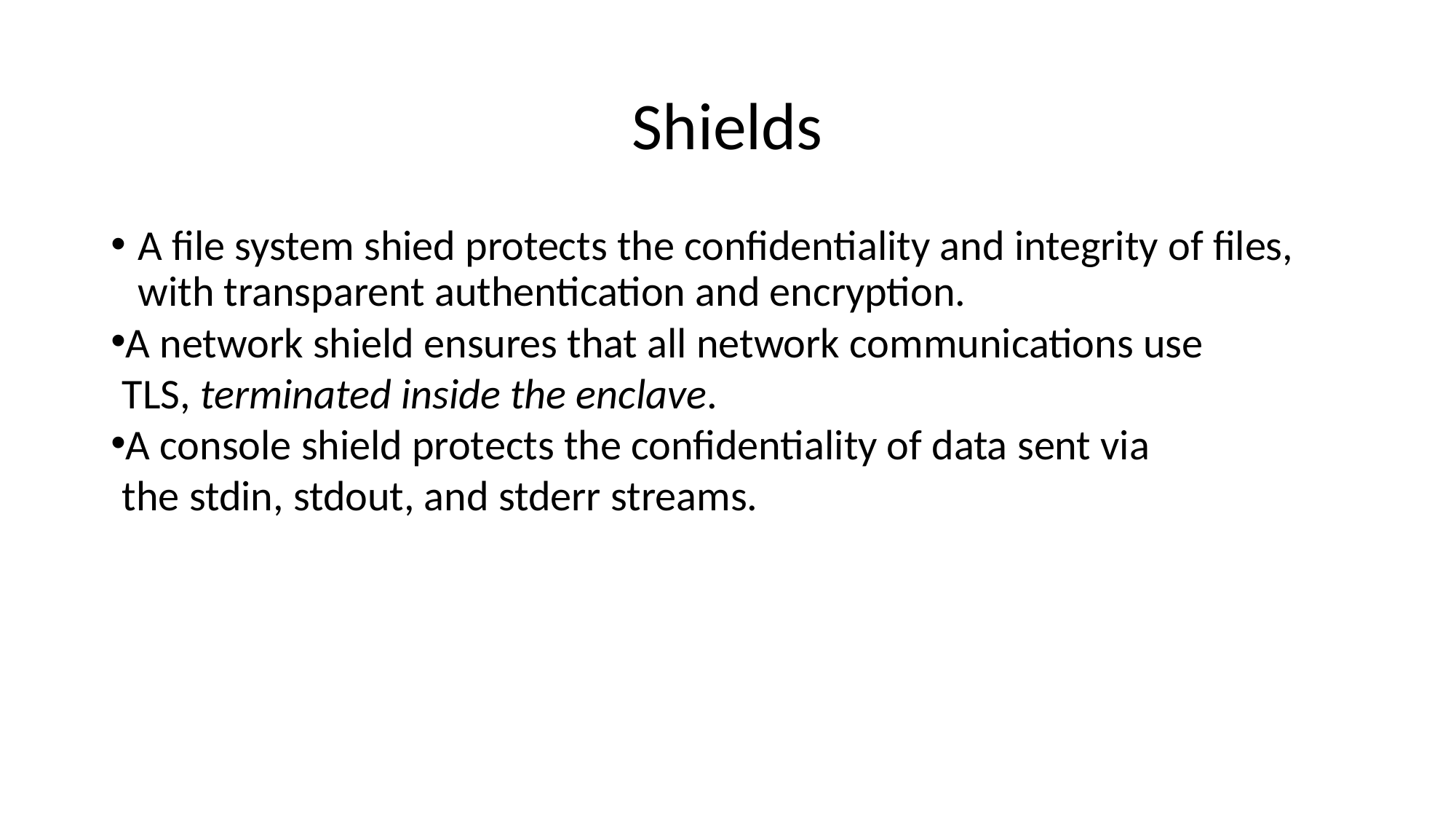

Shields
A file system shied protects the confidentiality and integrity of files, with transparent authentication and encryption.
A network shield ensures that all network communications use TLS, terminated inside the enclave.
A console shield protects the confidentiality of data sent via the stdin, stdout, and stderr streams.